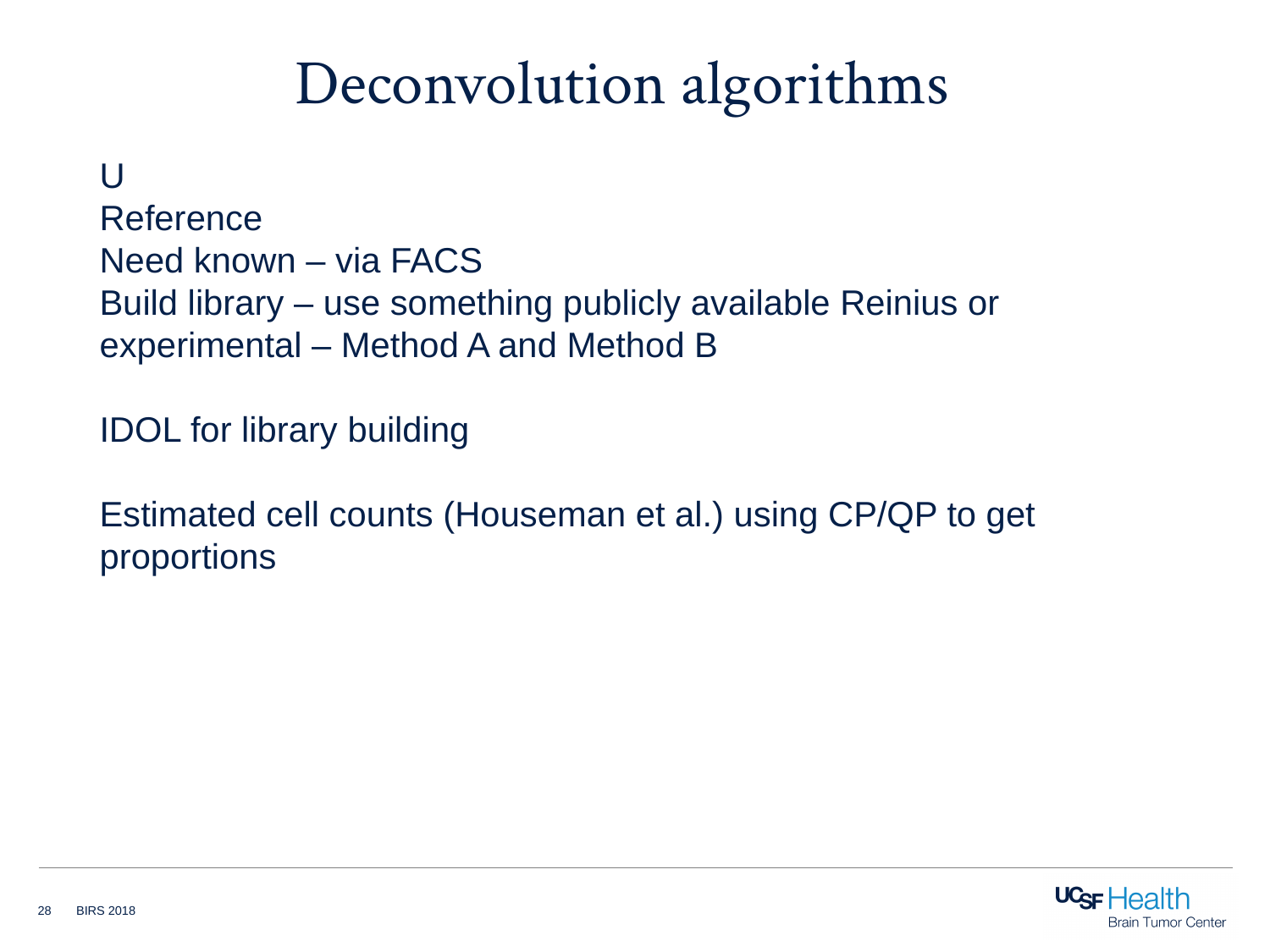

Deconvolution algorithms

U
Reference
Need known – via FACS
Build library – use something publicly available Reinius or experimental – Method A and Method B

IDOL for library building

Estimated cell counts (Houseman et al.) using CP/QP to get proportions

28
BIRS 2018